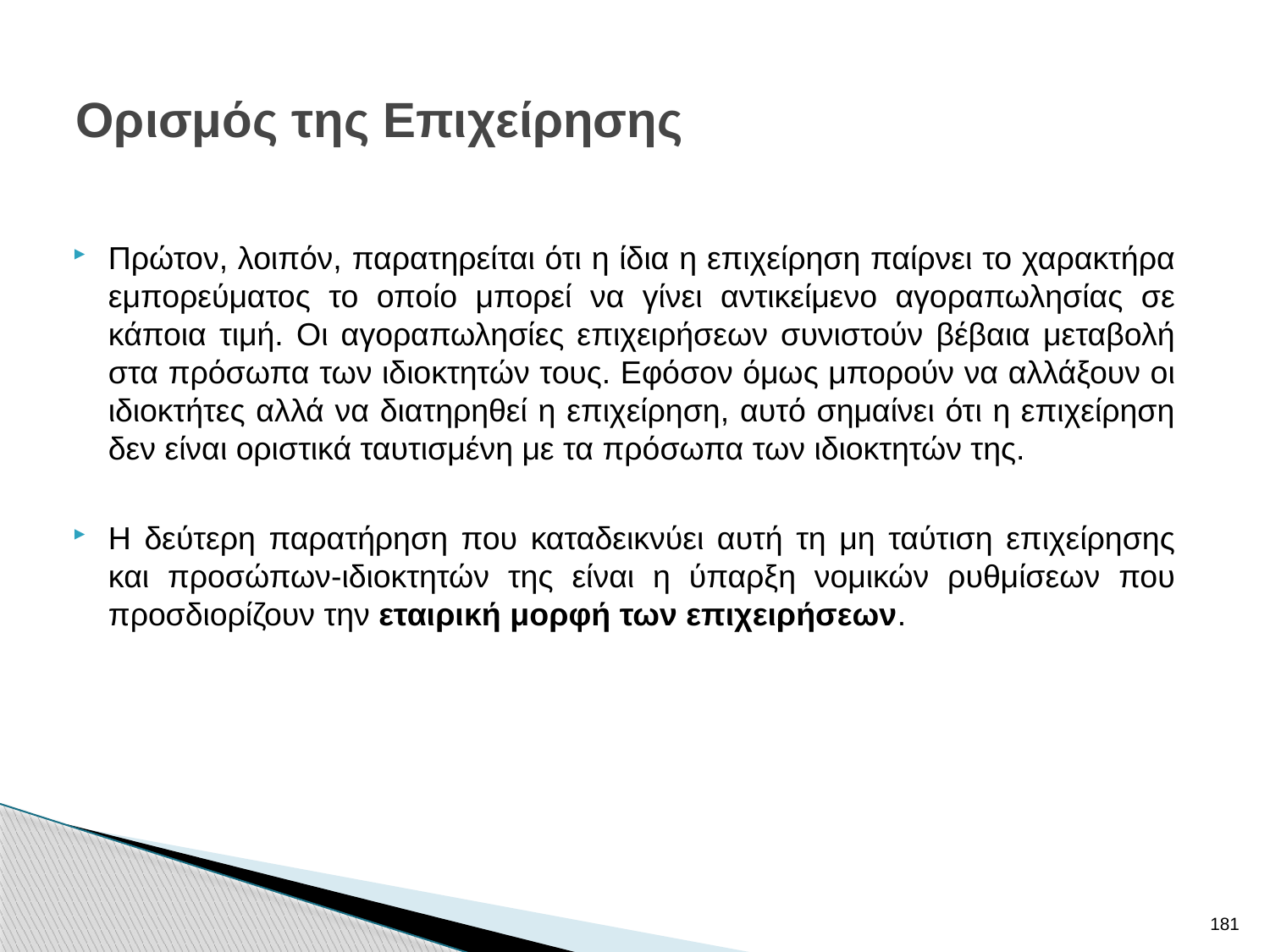

# Ορισμός της Επιχείρησης

Πρώτον, λοιπόν, παρατηρείται ότι η ίδια η επιχείρηση παίρνει το χαρακτήρα εμπορεύματος το οποίο μπορεί να γίνει αντικείμενο αγοραπωλησίας σε κάποια τιμή. Οι αγοραπωλησίες επιχειρήσεων συνιστούν βέβαια μεταβολή στα πρόσωπα των ιδιοκτητών τους. Εφόσον όμως μπορούν να αλλάξουν οι ιδιοκτήτες αλλά να διατηρηθεί η επιχείρηση, αυτό σημαίνει ότι η επιχείρηση δεν είναι οριστικά ταυτισμένη με τα πρόσωπα των ιδιοκτητών της.

Η δεύτερη παρατήρηση που καταδεικνύει αυτή τη μη ταύτιση επιχείρησης και προσώπων-ιδιοκτητών της είναι η ύπαρξη νομικών ρυθμίσεων που προσδιορίζουν την εταιρική μορφή των επιχειρήσεων.

181